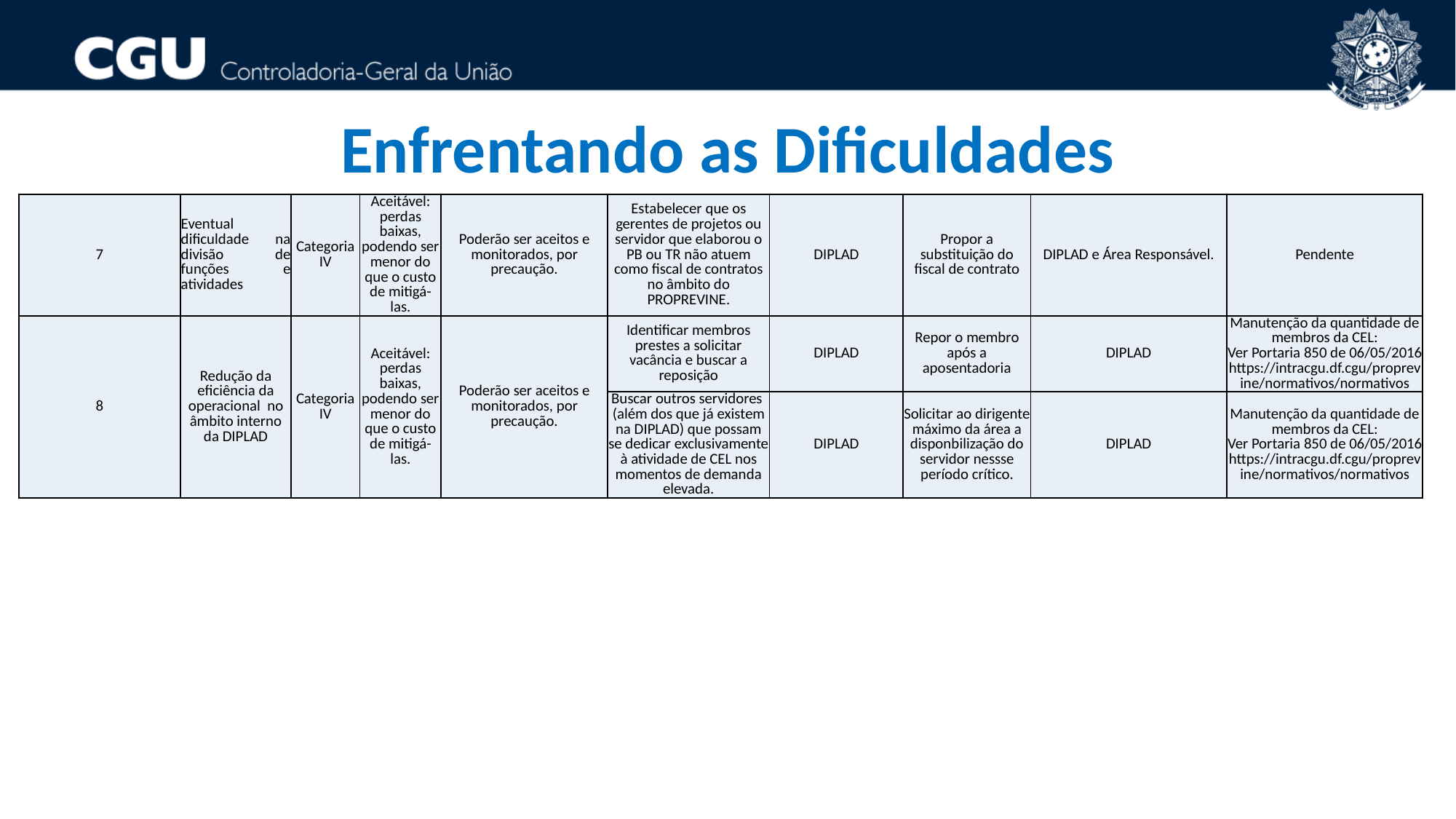

Enfrentando as Dificuldades
40
| 7 | Eventual dificuldade na divisão de funções e atividades | Categoria IV | Aceitável: perdas baixas, podendo ser menor do que o custo de mitigá-las. | Poderão ser aceitos e monitorados, por precaução. | Estabelecer que os gerentes de projetos ou servidor que elaborou o PB ou TR não atuem como fiscal de contratos no âmbito do PROPREVINE. | DIPLAD | Propor a substituição do fiscal de contrato | DIPLAD e Área Responsável. | Pendente |
| --- | --- | --- | --- | --- | --- | --- | --- | --- | --- |
| 8 | Redução da eficiência da operacional no âmbito interno da DIPLAD | Categoria IV | Aceitável: perdas baixas, podendo ser menor do que o custo de mitigá-las. | Poderão ser aceitos e monitorados, por precaução. | Identificar membros prestes a solicitar vacância e buscar a reposição | DIPLAD | Repor o membro após a aposentadoria | DIPLAD | Manutenção da quantidade de membros da CEL: Ver Portaria 850 de 06/05/2016 https://intracgu.df.cgu/proprevine/normativos/normativos |
|  |  |  |  |  | Buscar outros servidores (além dos que já existem na DIPLAD) que possam se dedicar exclusivamente à atividade de CEL nos momentos de demanda elevada. | DIPLAD | Solicitar ao dirigente máximo da área a disponbilização do servidor nessse período crítico. | DIPLAD | Manutenção da quantidade de membros da CEL: Ver Portaria 850 de 06/05/2016 https://intracgu.df.cgu/proprevine/normativos/normativos |